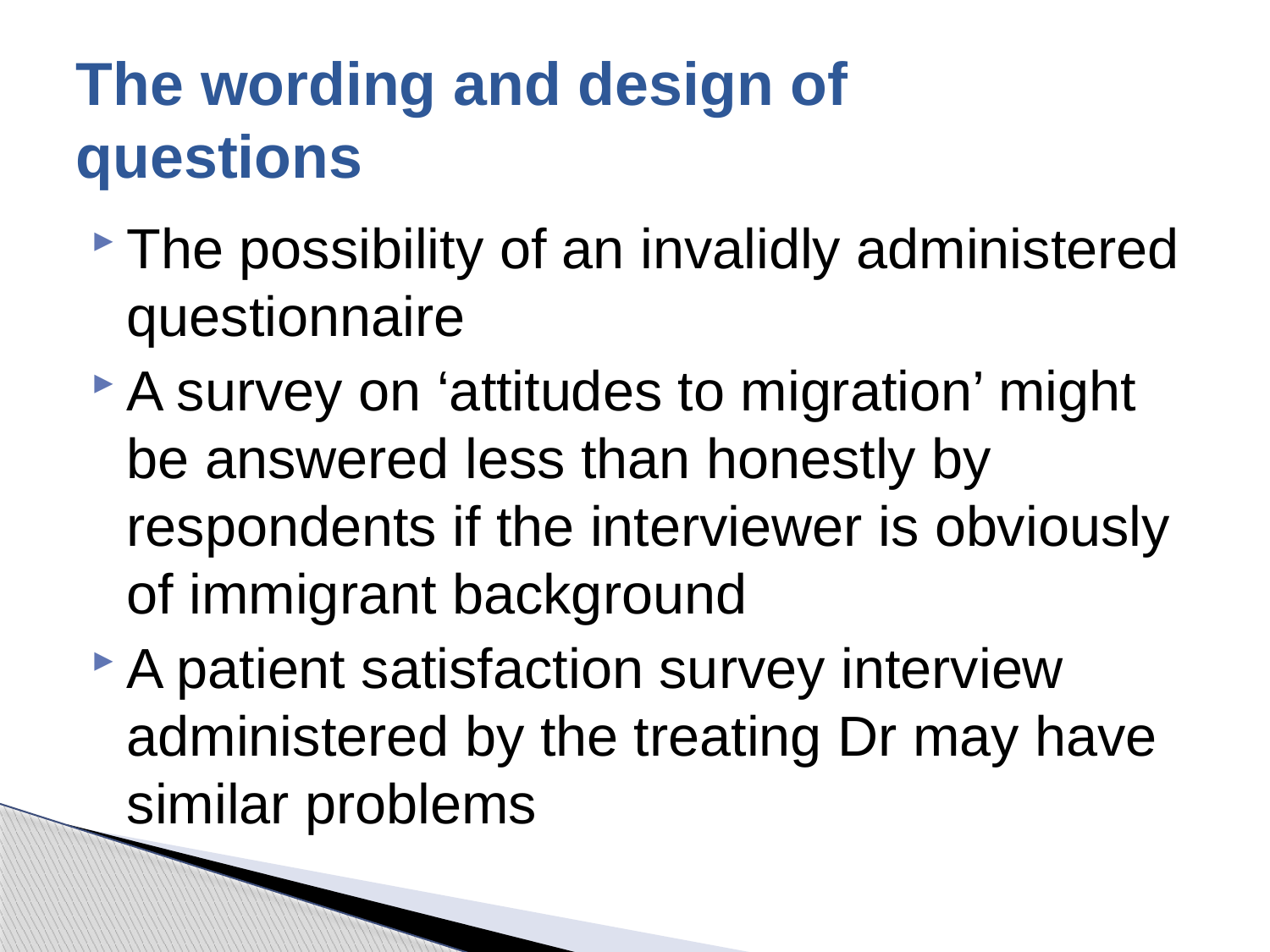

# The wording and design of questions
The possibility of an invalidly administered questionnaire
A survey on ‘attitudes to migration’ might be answered less than honestly by respondents if the interviewer is obviously of immigrant background
A patient satisfaction survey interview administered by the treating Dr may have similar problems